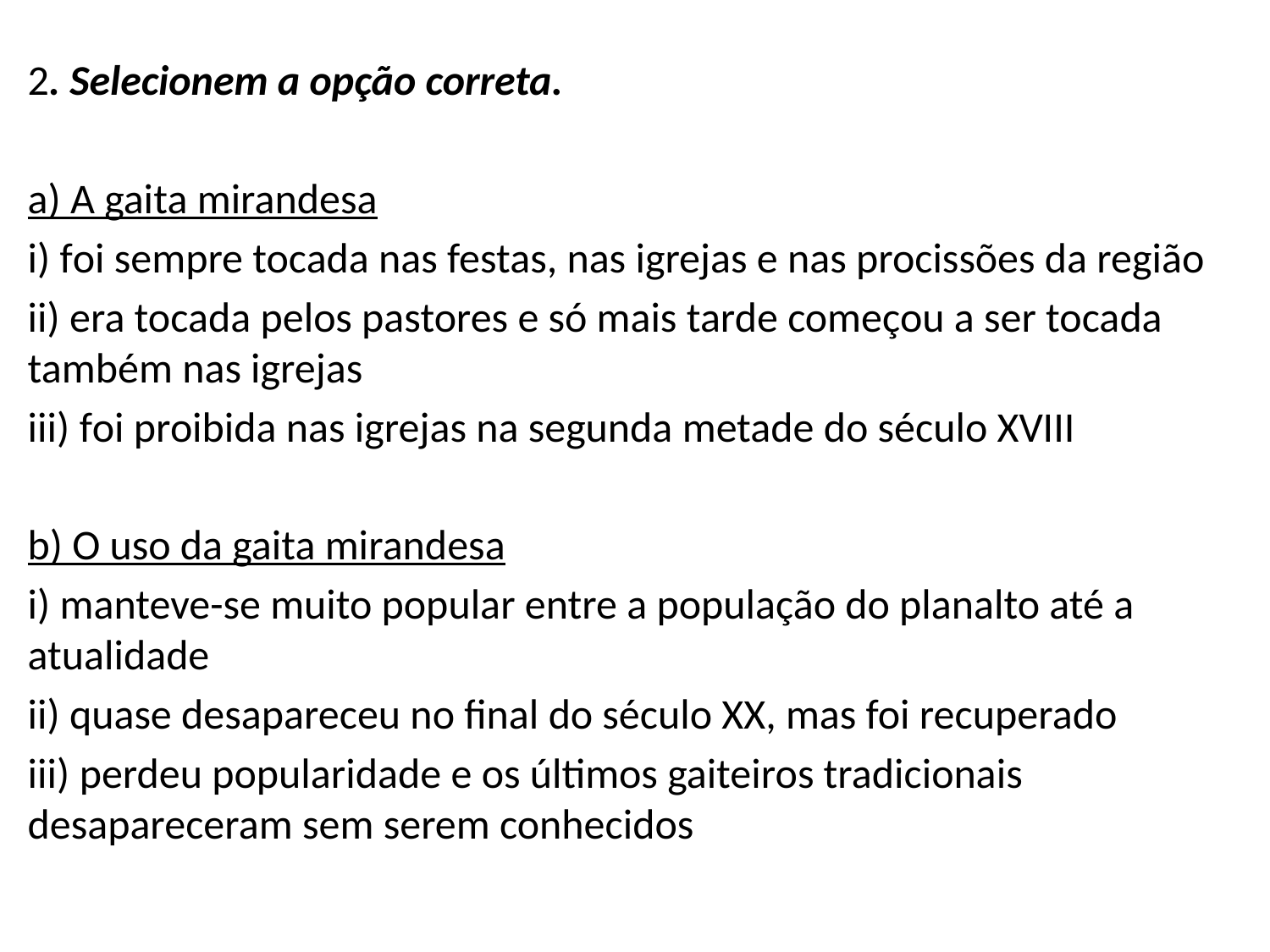

2. Selecionem a opção correta.

a) A gaita mirandesa
i) foi sempre tocada nas festas, nas igrejas e nas procissões da região
ii) era tocada pelos pastores e só mais tarde começou a ser tocada também nas igrejas
iii) foi proibida nas igrejas na segunda metade do século XVIII

b) O uso da gaita mirandesa
i) manteve-se muito popular entre a população do planalto até a atualidade
ii) quase desapareceu no final do século XX, mas foi recuperado
iii) perdeu popularidade e os últimos gaiteiros tradicionais desapareceram sem serem conhecidos